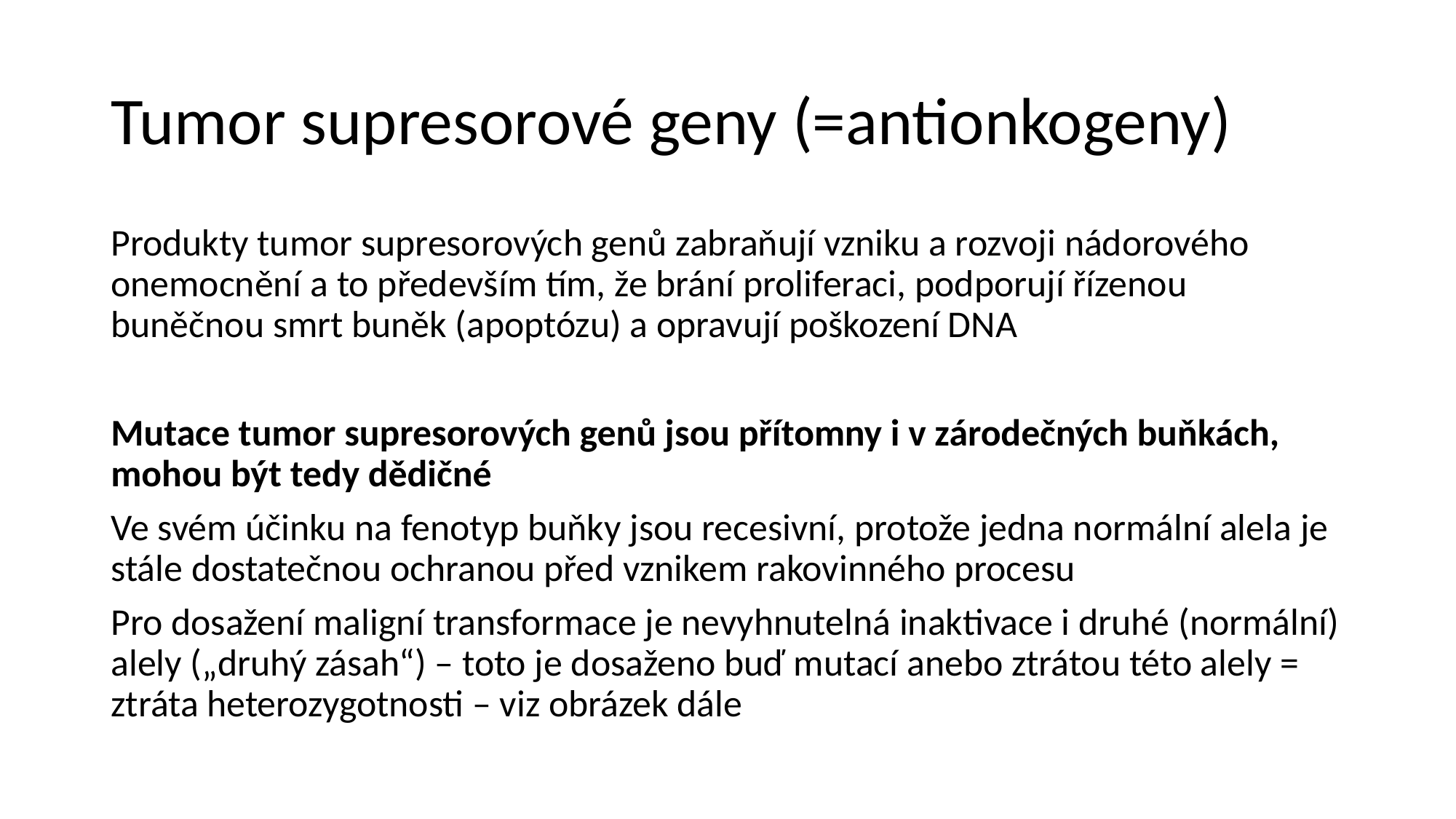

# Tumor supresorové geny (=antionkogeny)
Produkty tumor supresorových genů zabraňují vzniku a rozvoji nádorového onemocnění a to především tím, že brání proliferaci, podporují řízenou buněčnou smrt buněk (apoptózu) a opravují poškození DNA

Mutace tumor supresorových genů jsou přítomny i v zárodečných buňkách, mohou být tedy dědičné
Ve svém účinku na fenotyp buňky jsou recesivní, protože jedna normální alela je stále dostatečnou ochranou před vznikem rakovinného procesu
Pro dosažení maligní transformace je nevyhnutelná inaktivace i druhé (normální) alely („druhý zásah“) – toto je dosaženo buď mutací anebo ztrátou této alely = ztráta heterozygotnosti – viz obrázek dále